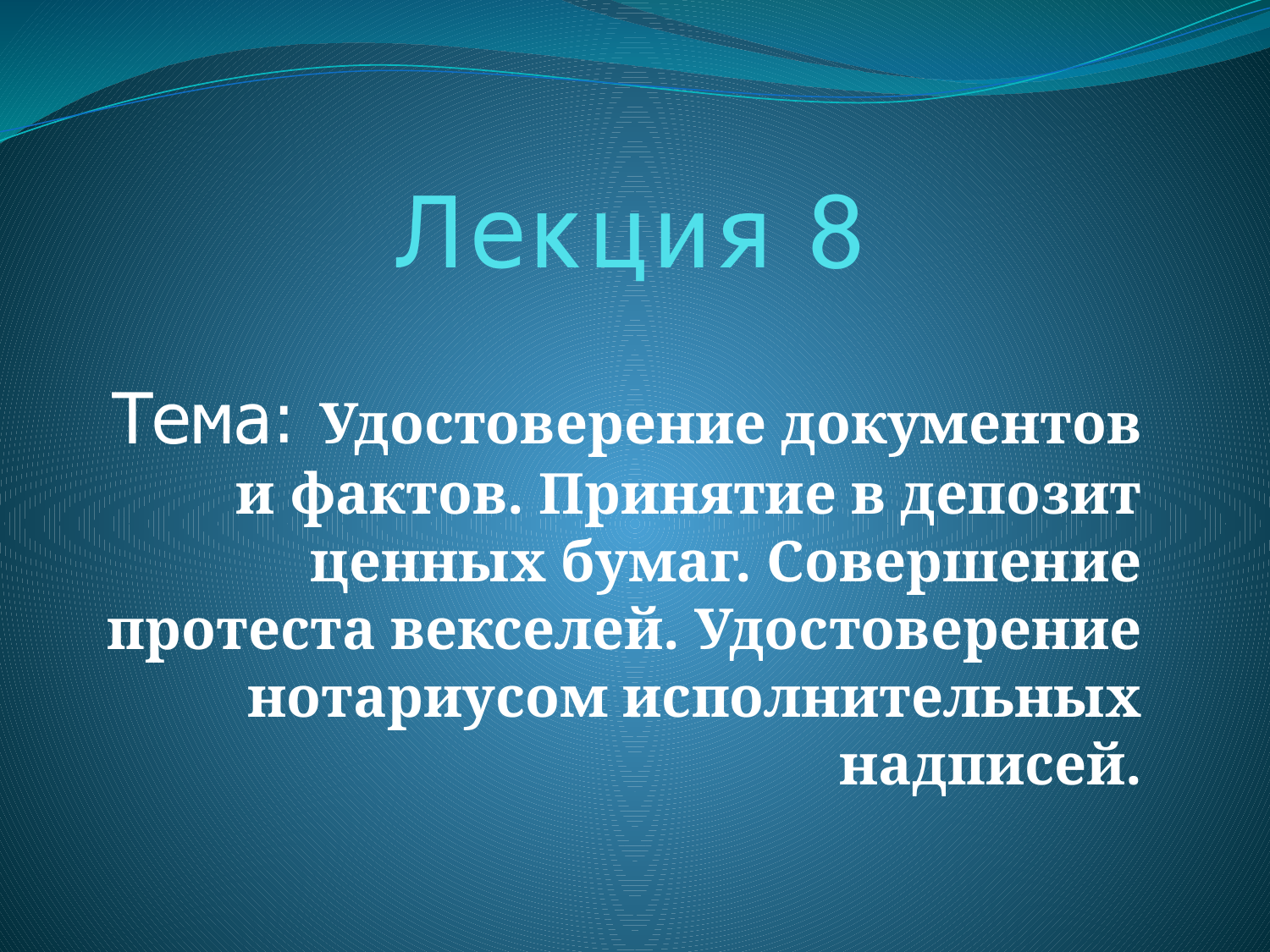

# Лекция 8
Тема: Удостоверение документов и фактов. Принятие в депозит ценных бумаг. Совершение протеста векселей. Удостоверение нотариусом исполнительных надписей.